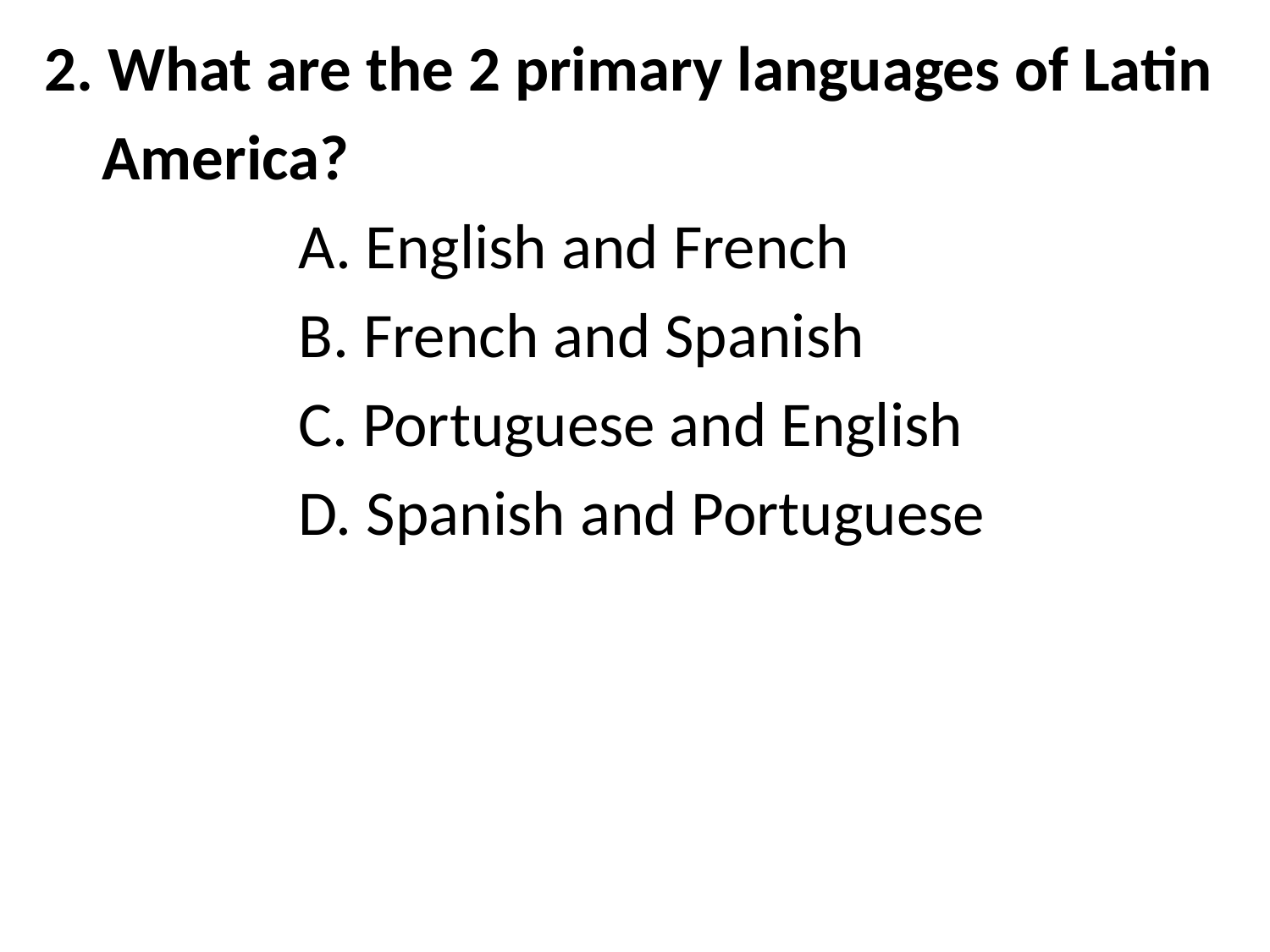

2. What are the 2 primary languages of Latin
    America?
		A. English and French
		B. French and Spanish
		C. Portuguese and English
		D. Spanish and Portuguese